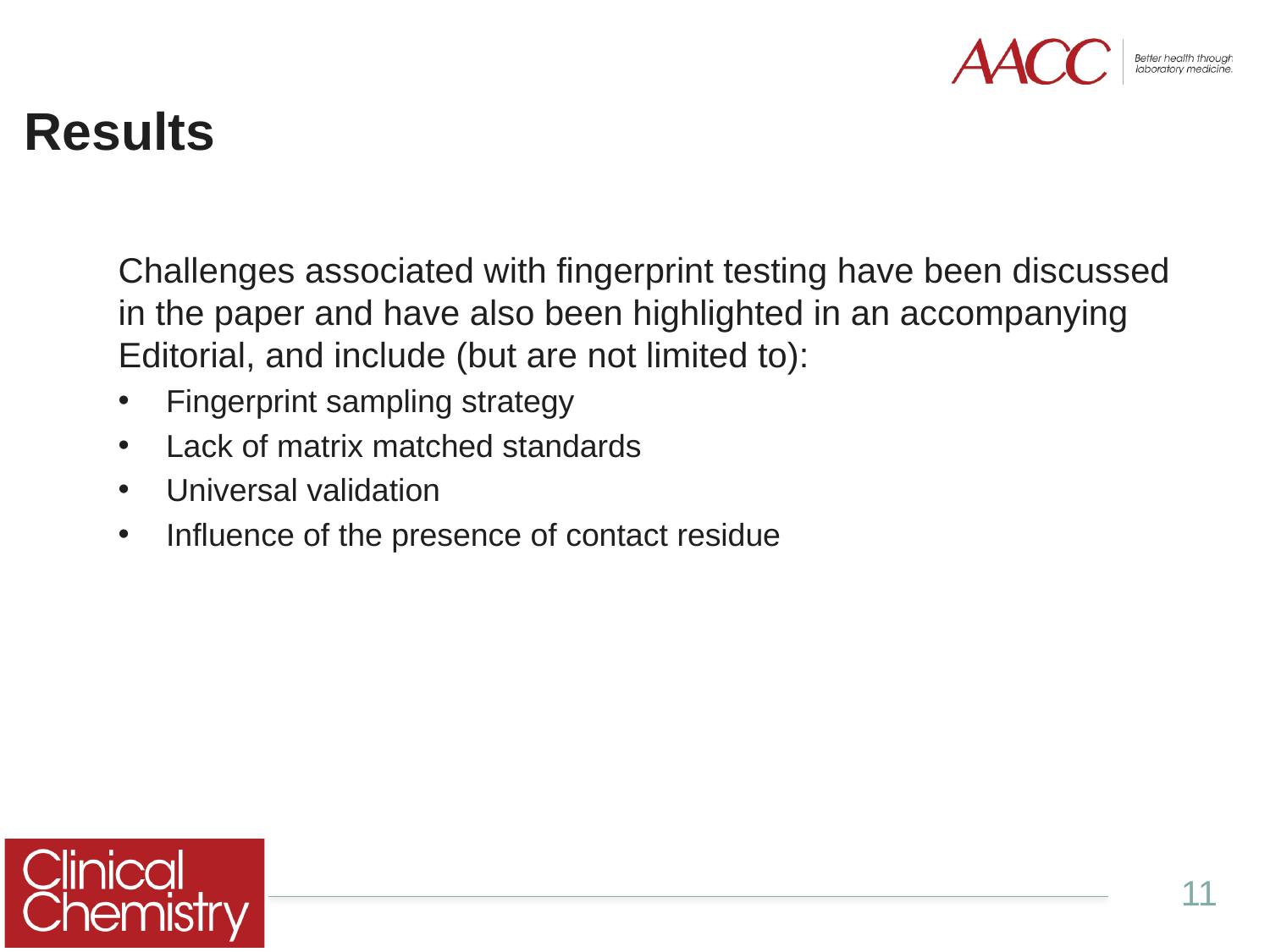

# Results
Challenges associated with fingerprint testing have been discussed in the paper and have also been highlighted in an accompanying Editorial, and include (but are not limited to):
Fingerprint sampling strategy
Lack of matrix matched standards
Universal validation
Influence of the presence of contact residue

11